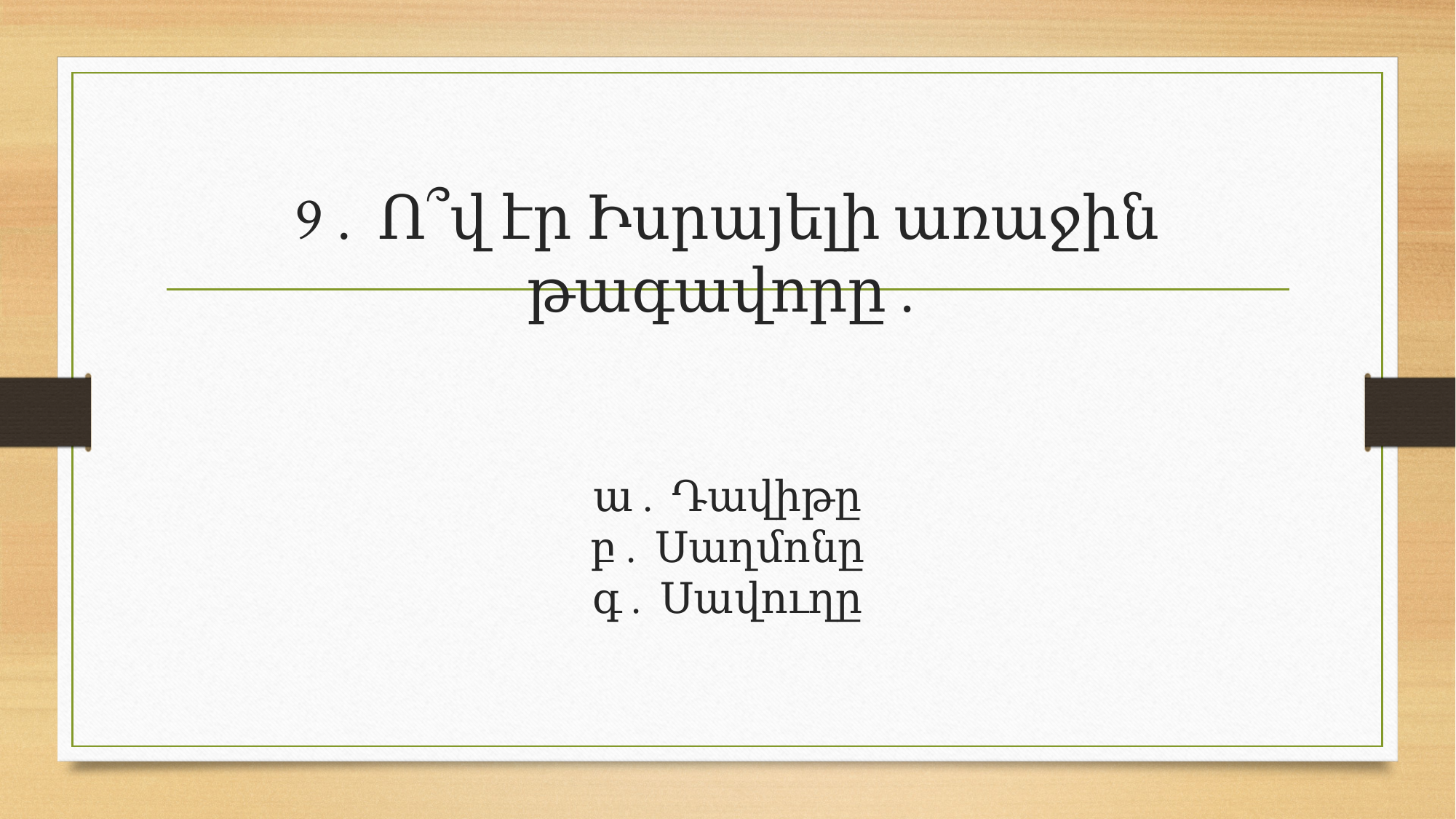

# 9․ Ո՞վ էր Իսրայելի առաջին թագավորը․ ա․ Դավիթը բ․ Սաղմոնը գ․ Սավուղը